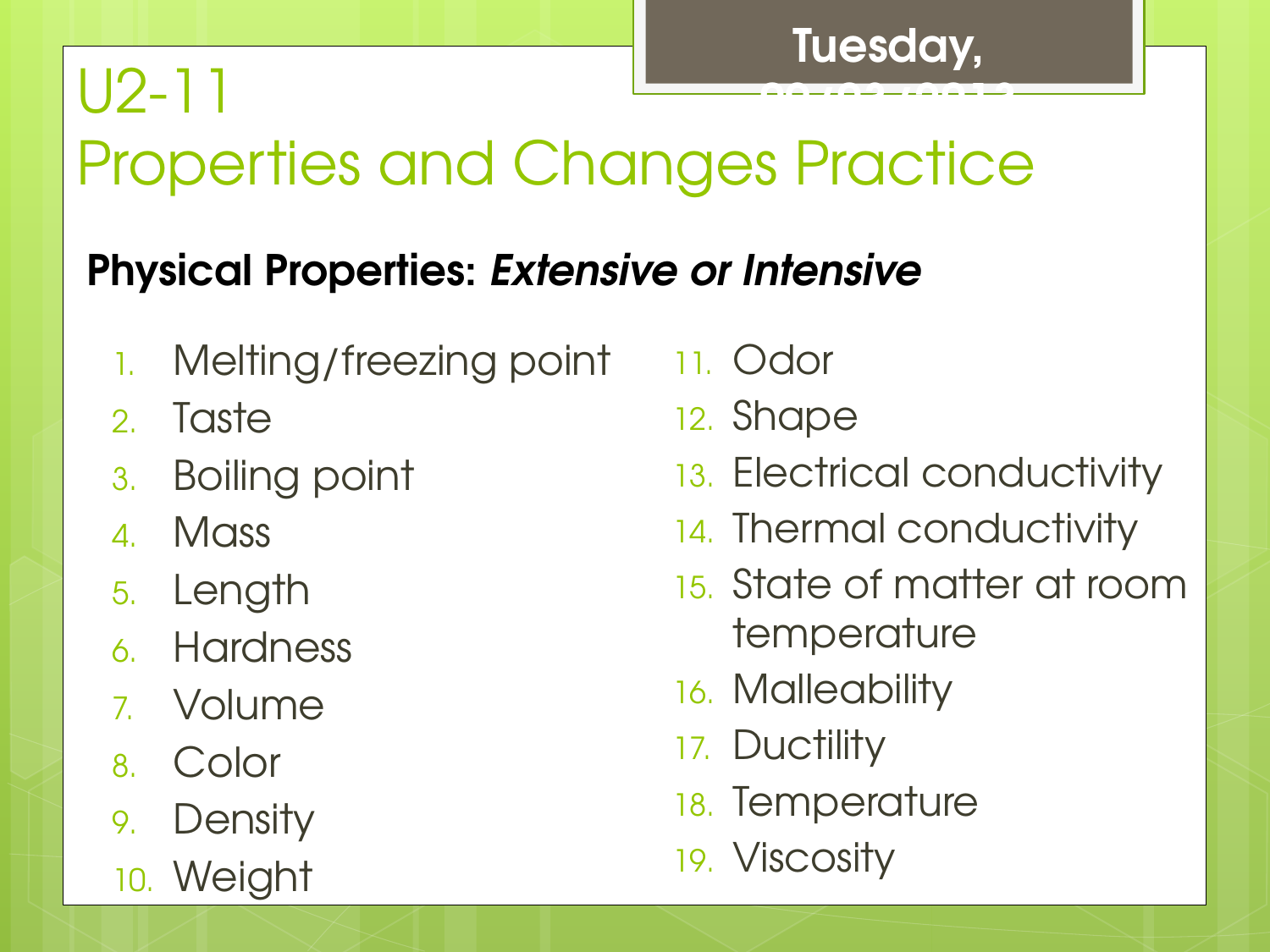

Tuesday, 09/03/2013
# U2-11 Properties and Changes Practice
Physical Properties: Extensive or Intensive
Melting/freezing point
Taste
Boiling point
Mass
Length
Hardness
Volume
Color
Density
Weight

Odor
Shape
Electrical conductivity
Thermal conductivity
State of matter at room temperature
Malleability
Ductility
Temperature
Viscosity